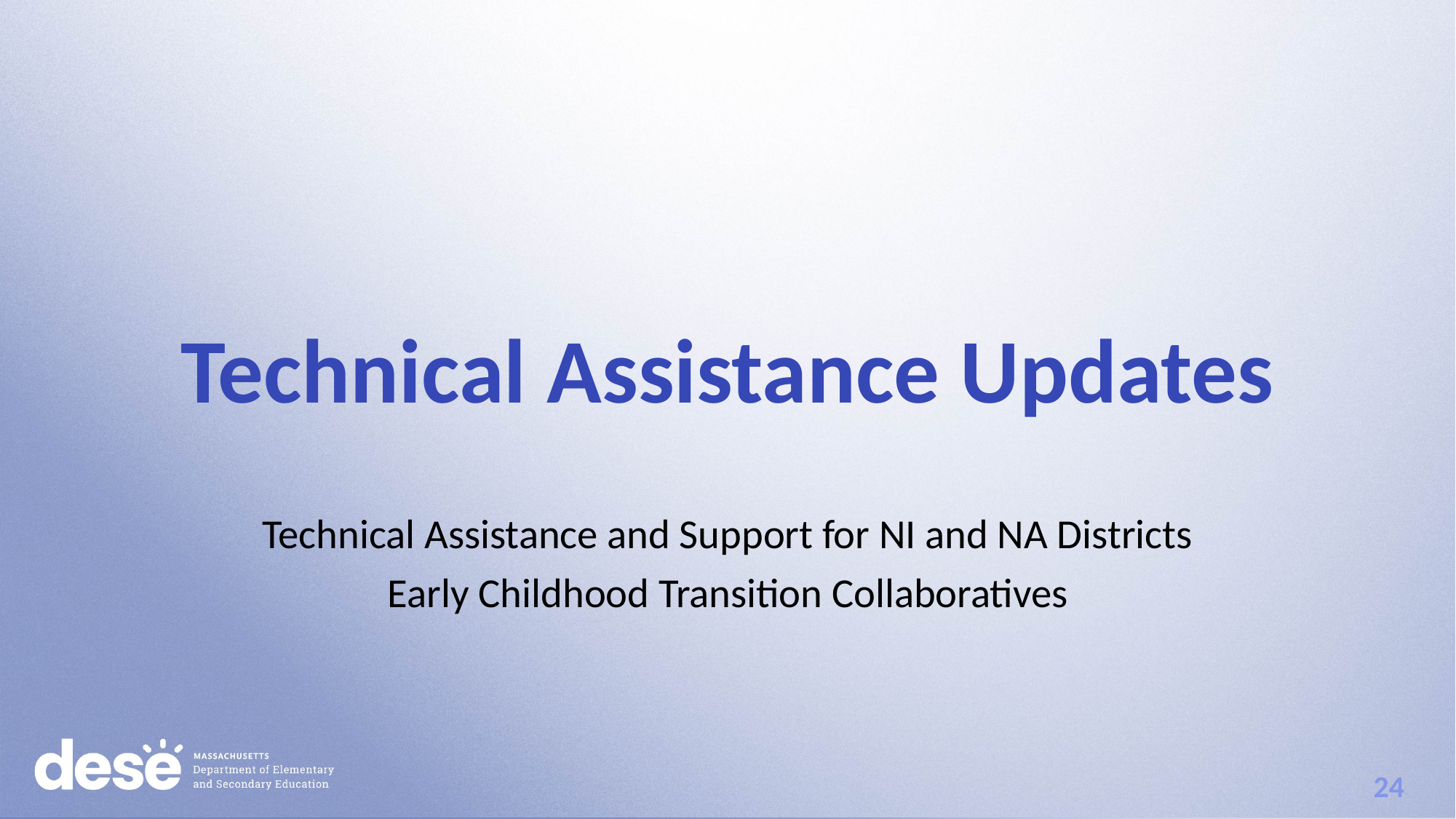

# Technical Assistance Updates

Technical Assistance and Support for NI and NA Districts
Early Childhood Transition Collaboratives